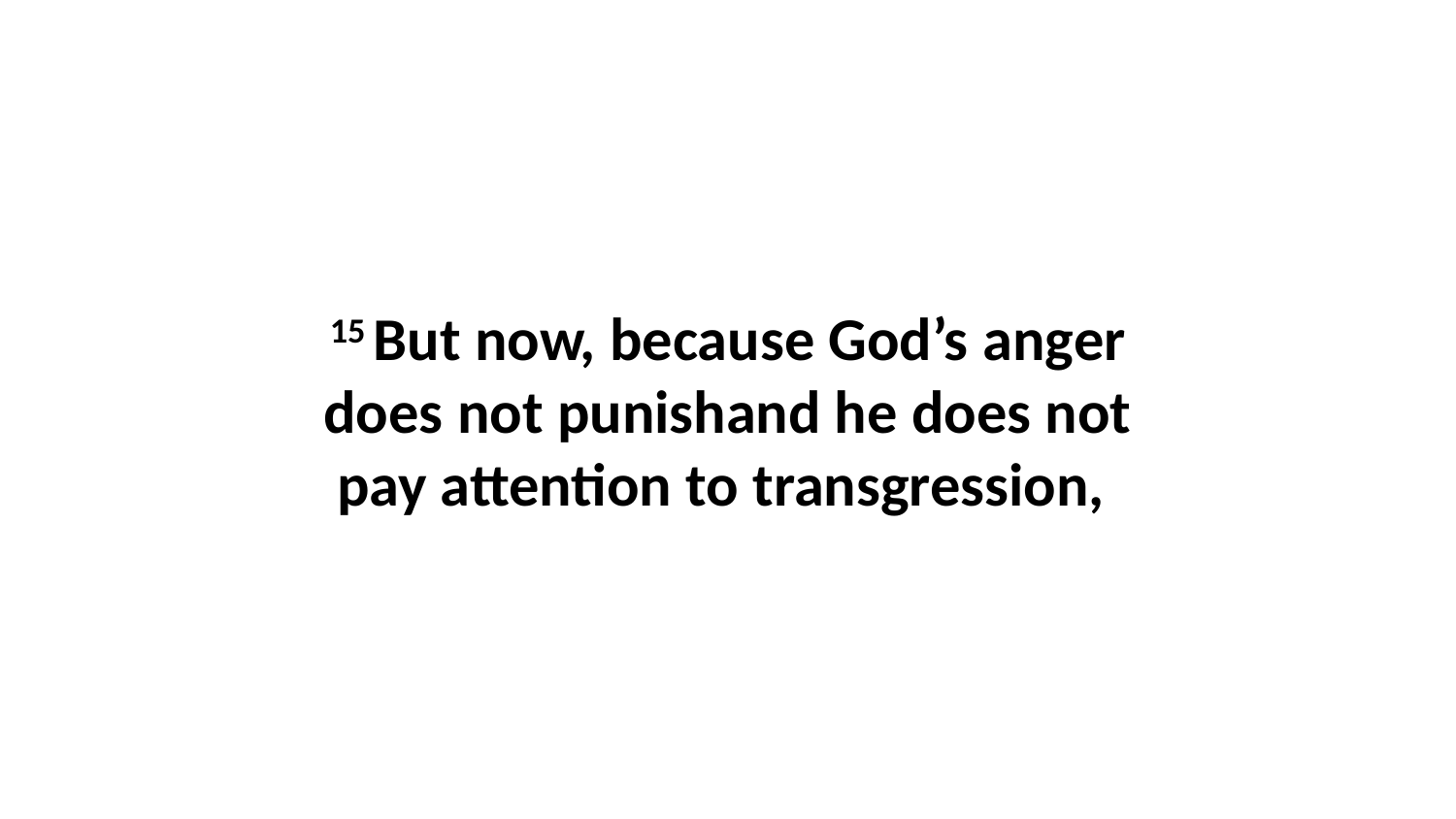

15 But now, because God’s anger does not punishand he does not pay attention to transgression,